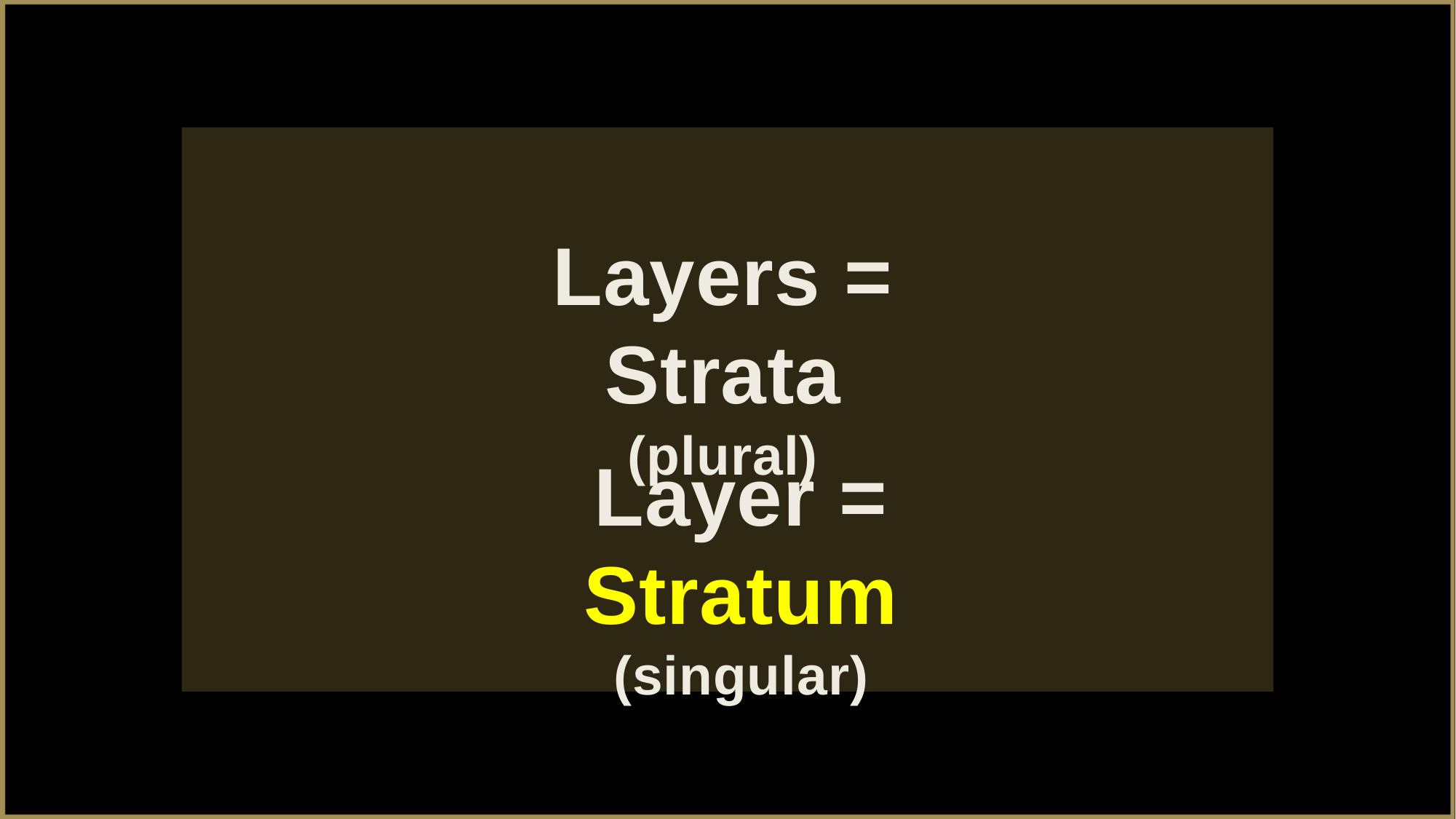

Layers = Strata
(plural)

Layer = Stratum (singular)